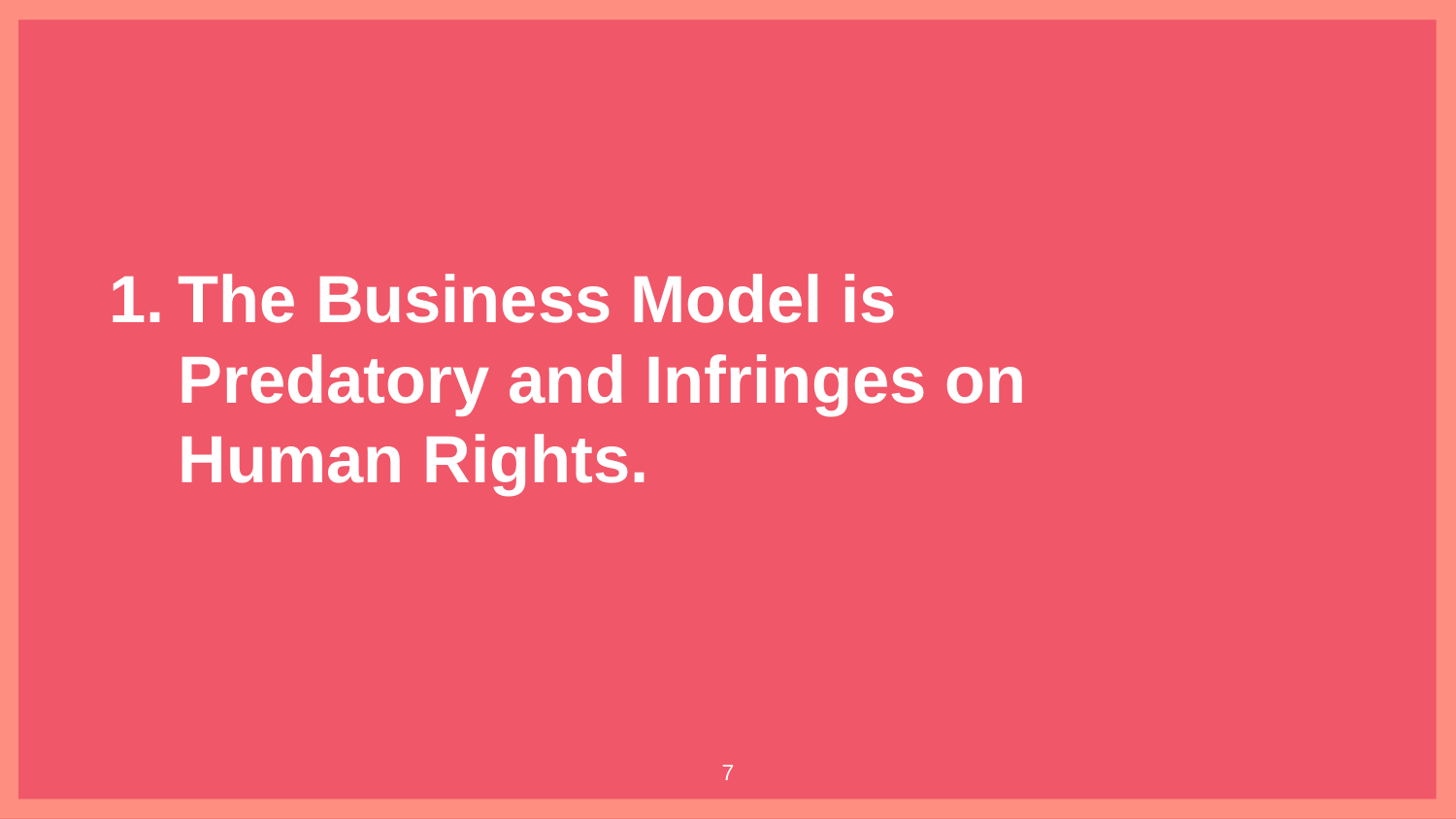

The Business Model is Predatory and Infringes on Human Rights.
7